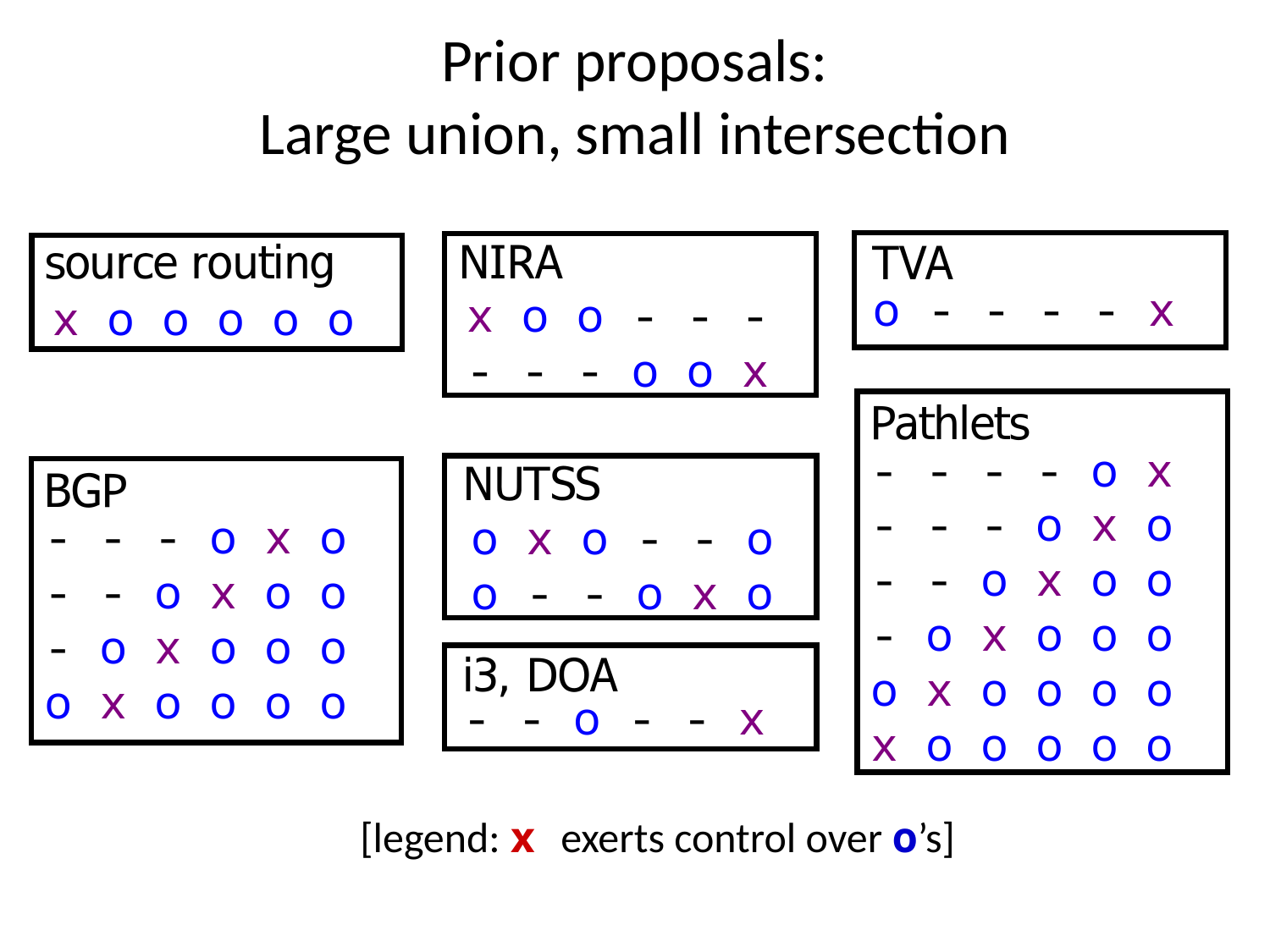

# Prior proposals: Large union, small intersection
source routing

x o o o o o
NIRA

x o o - - -
- - - o o x

TVA
o - - - - x

Pathlets
- - - - o x
- - - o x o
- - o x o o
- o x o o o
o x o o o o
x o o o o o
NUTSS

o x o - - o
o - - o x o

BGP
- - - o x o
- - o x o o
- o x o o o
o x o o o o

i3, DOA
- - o - - x
[legend: x exerts control over o’s]